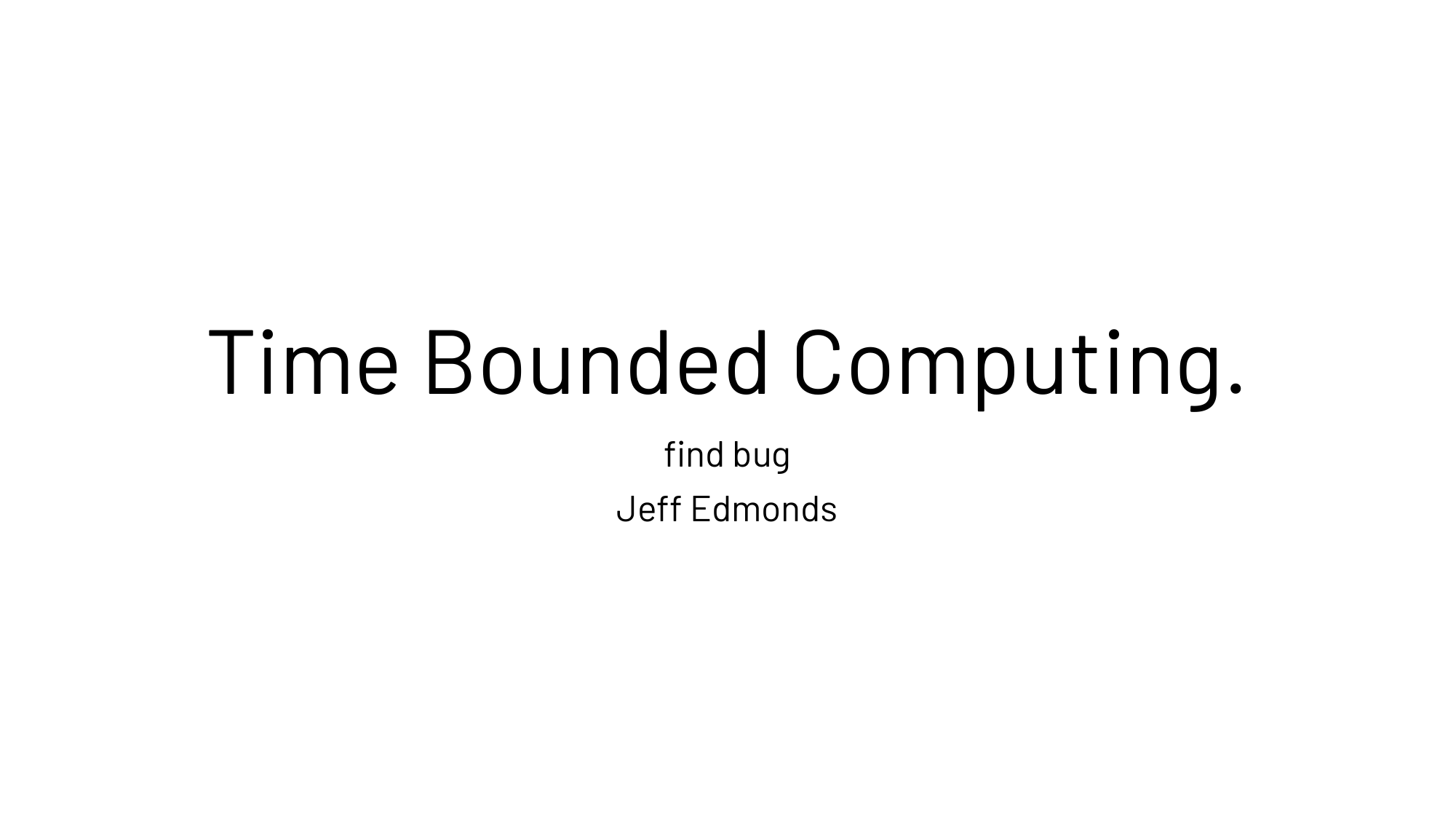

# Time Bounded Computing.
find bug
Jeff Edmonds